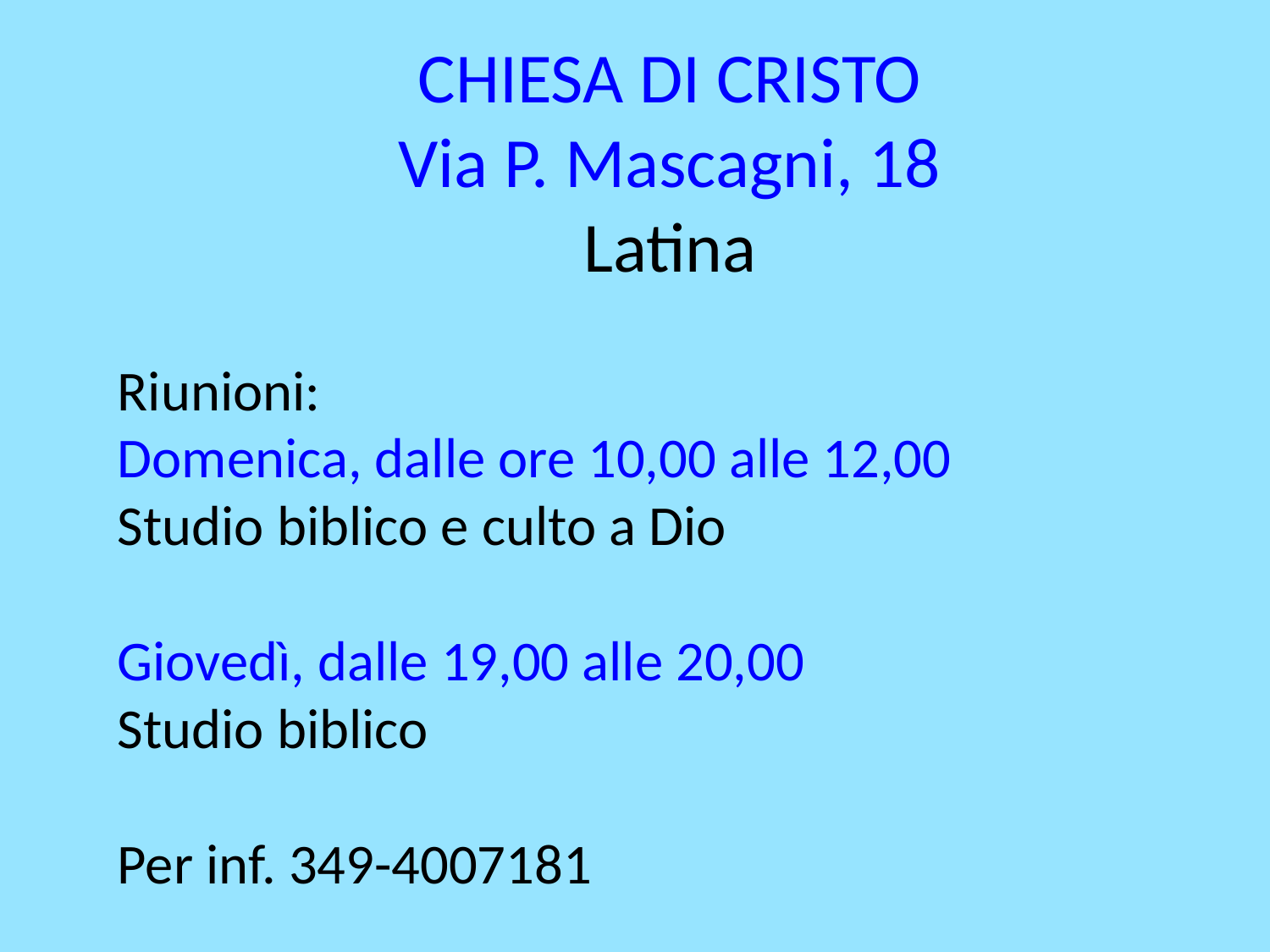

CHIESA DI CRISTO
Via P. Mascagni, 18
Latina

Riunioni:
Domenica, dalle ore 10,00 alle 12,00
Studio biblico e culto a Dio

Giovedì, dalle 19,00 alle 20,00
Studio biblico

Per inf. 349-4007181